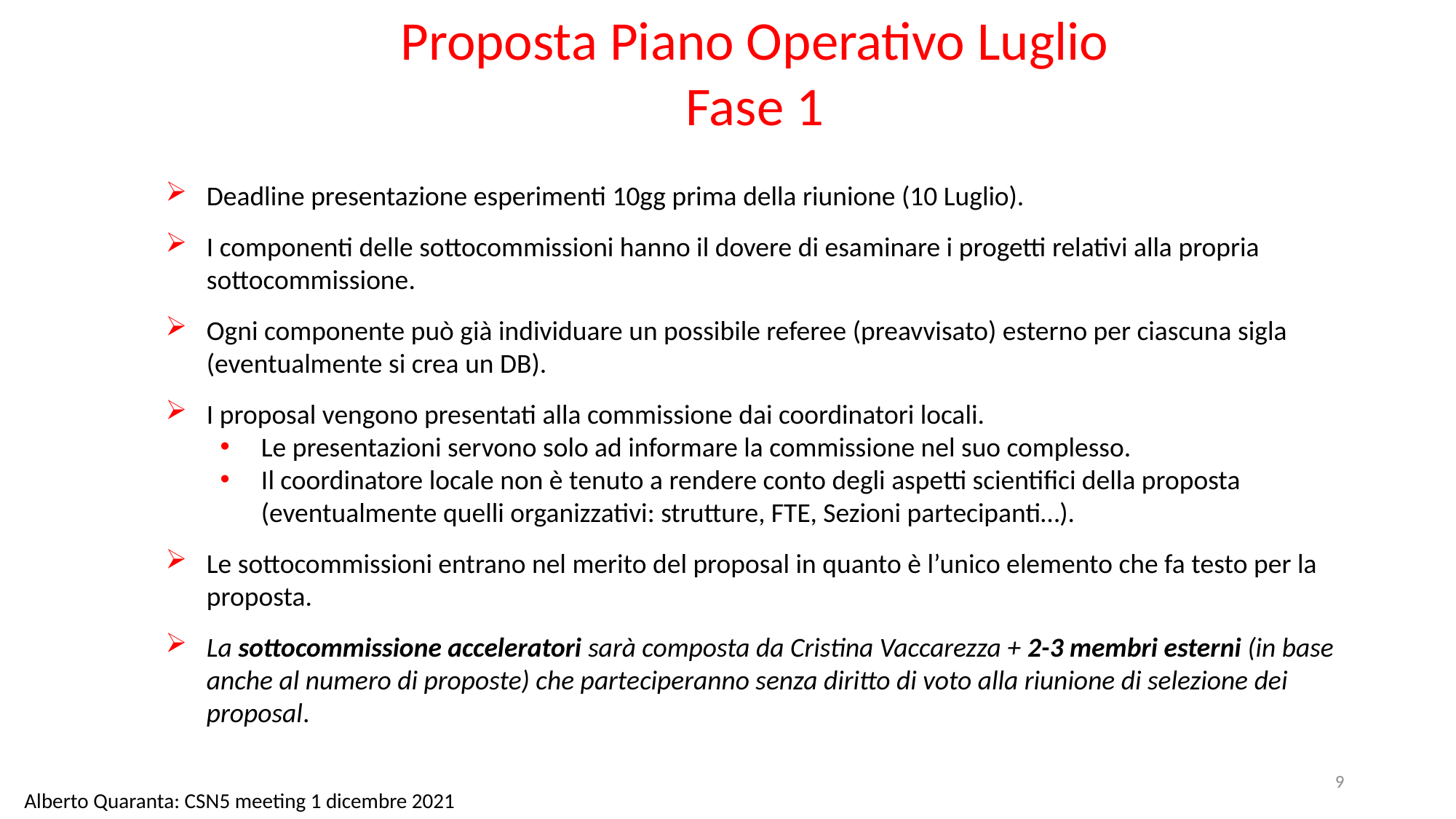

Proposta Piano Operativo Luglio
Fase 1
Deadline presentazione esperimenti 10gg prima della riunione (10 Luglio).
I componenti delle sottocommissioni hanno il dovere di esaminare i progetti relativi alla propria sottocommissione.
Ogni componente può già individuare un possibile referee (preavvisato) esterno per ciascuna sigla (eventualmente si crea un DB).
I proposal vengono presentati alla commissione dai coordinatori locali.
Le presentazioni servono solo ad informare la commissione nel suo complesso.
Il coordinatore locale non è tenuto a rendere conto degli aspetti scientifici della proposta (eventualmente quelli organizzativi: strutture, FTE, Sezioni partecipanti…).
Le sottocommissioni entrano nel merito del proposal in quanto è l’unico elemento che fa testo per la proposta.
La sottocommissione acceleratori sarà composta da Cristina Vaccarezza + 2-3 membri esterni (in base anche al numero di proposte) che parteciperanno senza diritto di voto alla riunione di selezione dei proposal.
9
Alberto Quaranta: CSN5 meeting 1 dicembre 2021